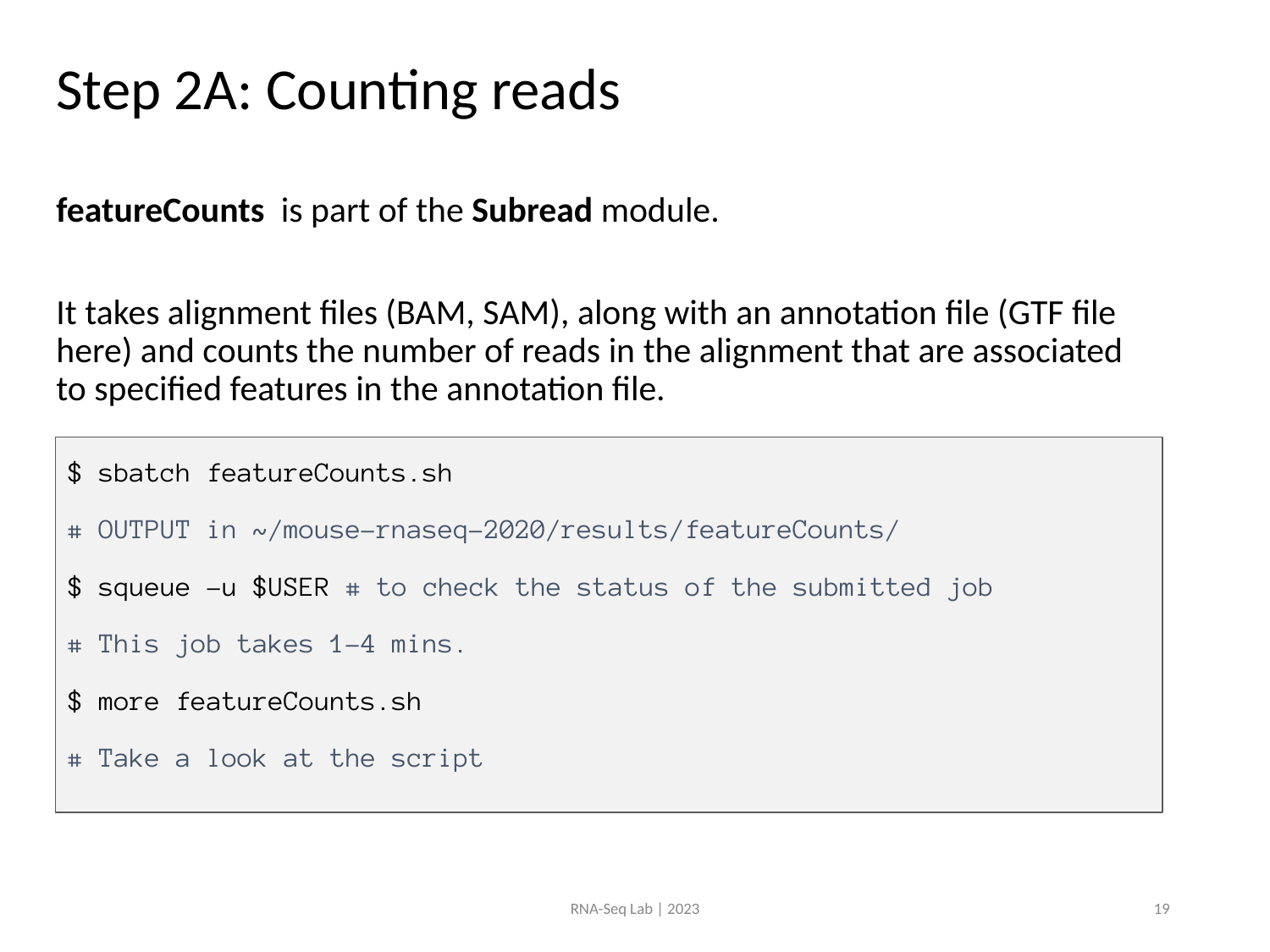

# Step 2A: Counting reads
featureCounts  is part of the Subread module.

It takes alignment files (BAM, SAM), along with an annotation file (GTF file here) and counts the number of reads in the alignment that are associated to specified features in the annotation file.
$ sbatch featureCounts.sh
# OUTPUT in ~/mouse-rnaseq-2020/results/featureCounts/
$ squeue –u $USER # to check the status of the submitted job
# This job takes 1-4 mins.
$ more featureCounts.sh
# Take a look at the script

RNA-Seq Lab | 2023
19